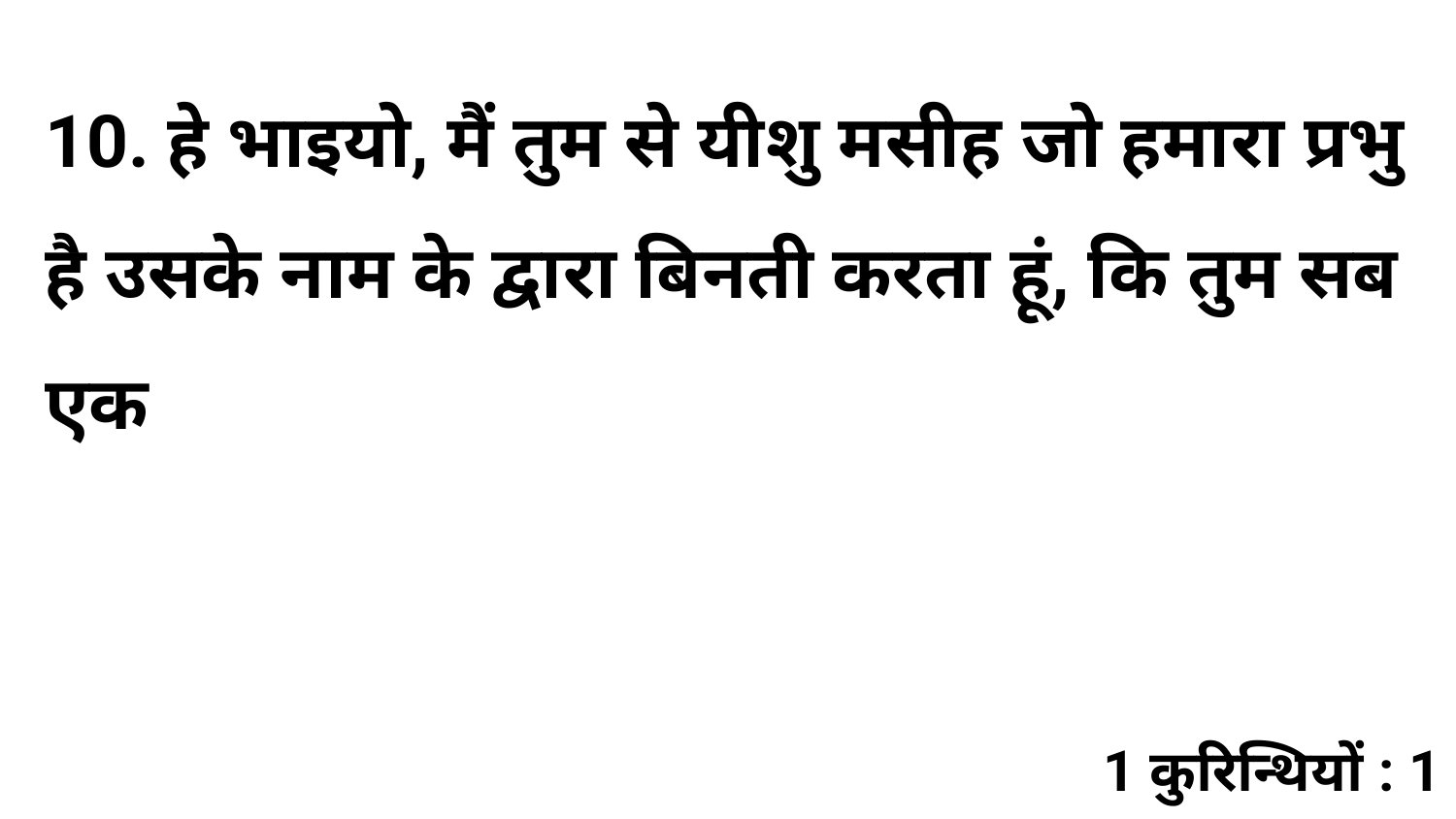

10. हे भाइयो, मैं तुम से यीशु मसीह जो हमारा प्रभु है उसके नाम के द्वारा बिनती करता हूं, कि तुम सब एक
1 कुरिन्थियों : 1